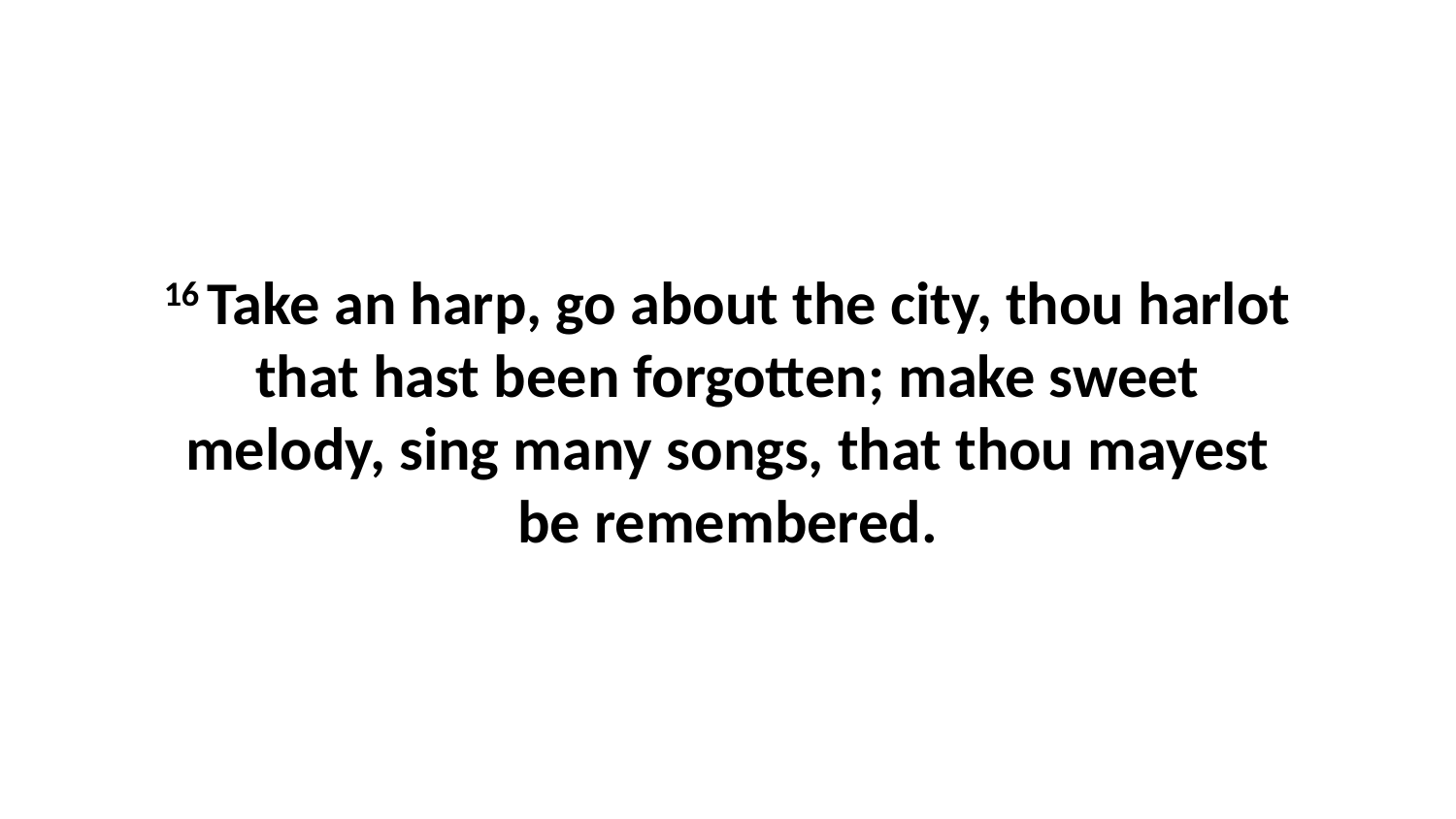

16 Take an harp, go about the city, thou harlot that hast been forgotten; make sweet melody, sing many songs, that thou mayest be remembered.